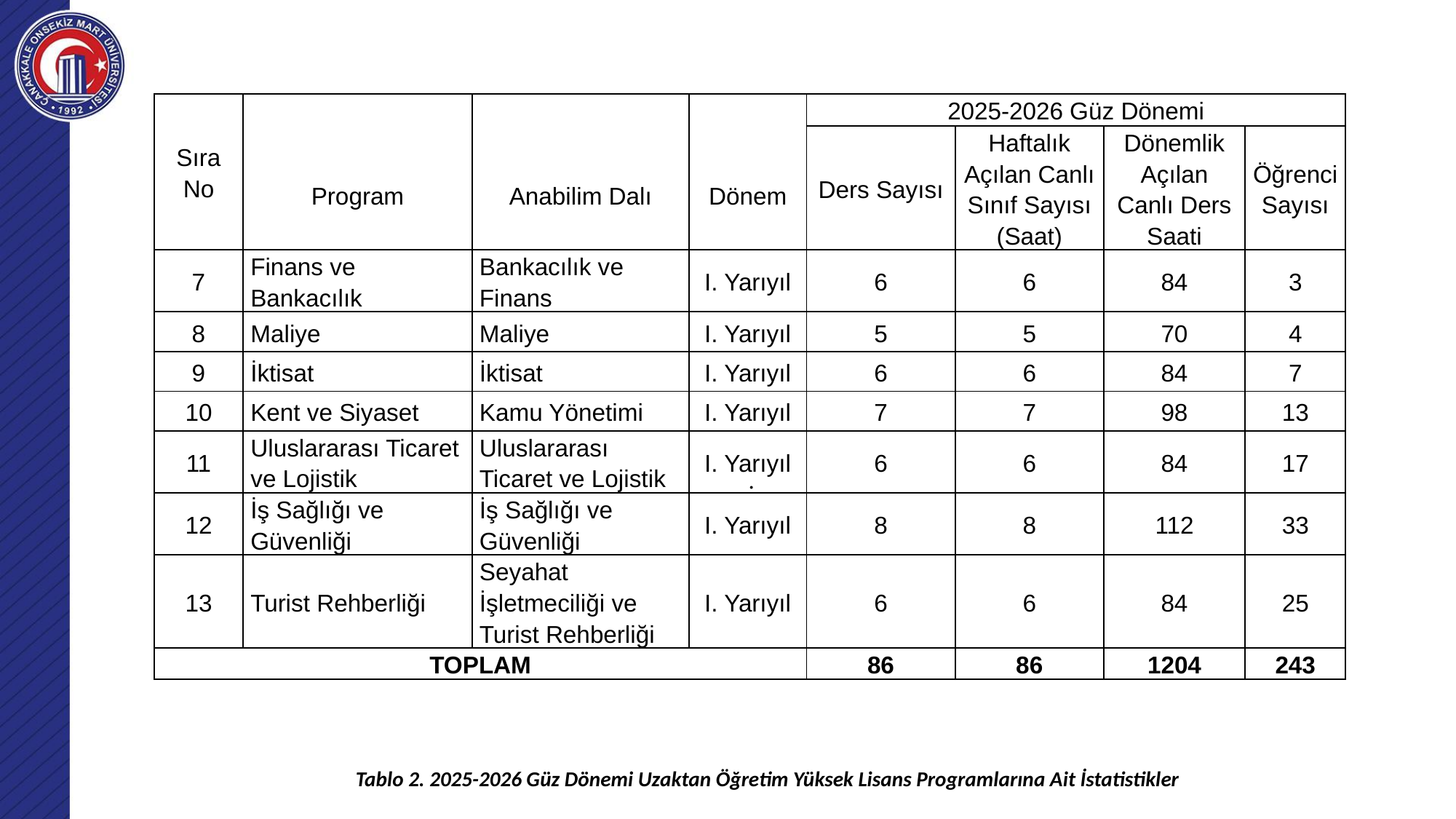

| Sıra No | Program | Anabilim Dalı | Dönem | 2025-2026 Güz Dönemi |  |  |  |
| --- | --- | --- | --- | --- | --- | --- | --- |
|  |  |  |  | Ders Sayısı | Haftalık Açılan Canlı Sınıf Sayısı (Saat) | Dönemlik Açılan Canlı Ders Saati | Öğrenci Sayısı |
| 7 | Finans ve Bankacılık | Bankacılık ve Finans | I. Yarıyıl | 6 | 6 | 84 | 3 |
| 8 | Maliye | Maliye | I. Yarıyıl | 5 | 5 | 70 | 4 |
| 9 | İktisat | İktisat | I. Yarıyıl | 6 | 6 | 84 | 7 |
| 10 | Kent ve Siyaset | Kamu Yönetimi | I. Yarıyıl | 7 | 7 | 98 | 13 |
| 11 | Uluslararası Ticaret ve Lojistik | Uluslararası Ticaret ve Lojistik | I. Yarıyıl | 6 | 6 | 84 | 17 |
| 12 | İş Sağlığı ve Güvenliği | İş Sağlığı ve Güvenliği | I. Yarıyıl | 8 | 8 | 112 | 33 |
| 13 | Turist Rehberliği | Seyahat İşletmeciliği ve Turist Rehberliği | I. Yarıyıl | 6 | 6 | 84 | 25 |
| TOPLAM |  |  |  | 86 | 86 | 1204 | 243 |
# .
Tablo 2. 2025-2026 Güz Dönemi Uzaktan Öğretim Yüksek Lisans Programlarına Ait İstatistikler